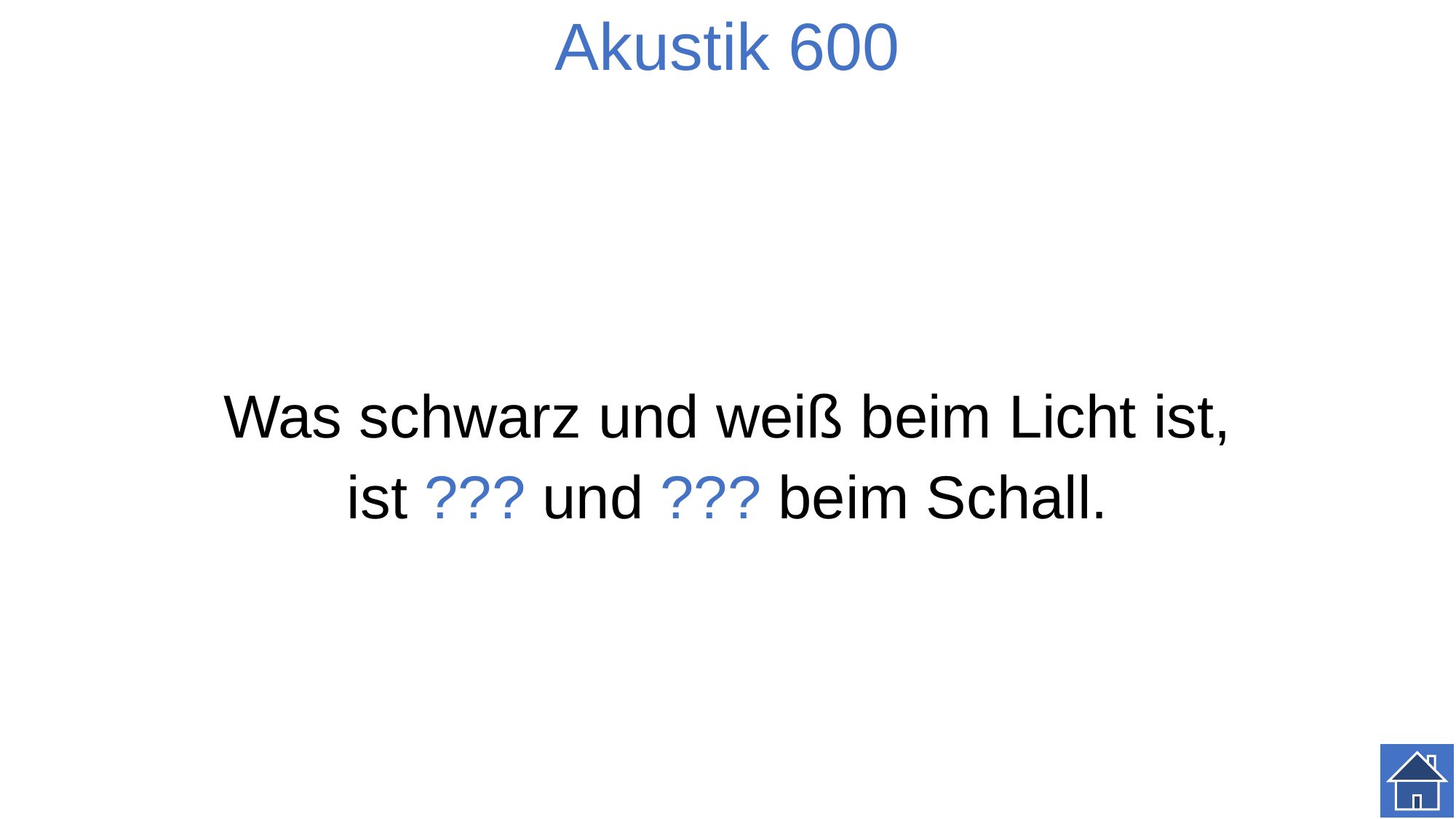

# Akustik 600
Was schwarz und weiß beim Licht ist,
ist ??? und ??? beim Schall.